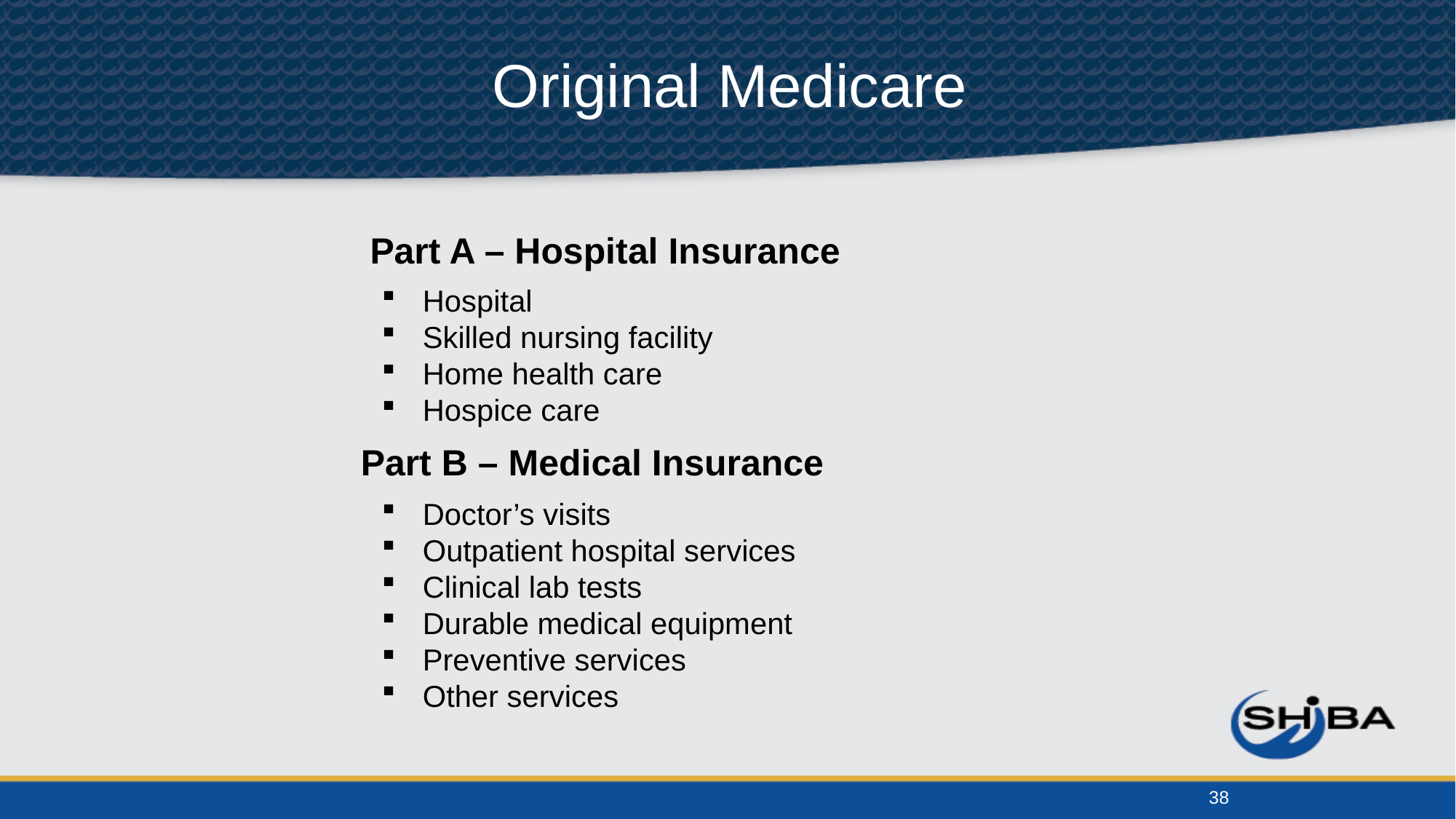

Original Medicare
Part A – Hospital Insurance
Hospital
Skilled nursing facility
Home health care
Hospice care
Part B – Medical Insurance
Doctor’s visits
Outpatient hospital services
Clinical lab tests
Durable medical equipment
Preventive services
Other services
38